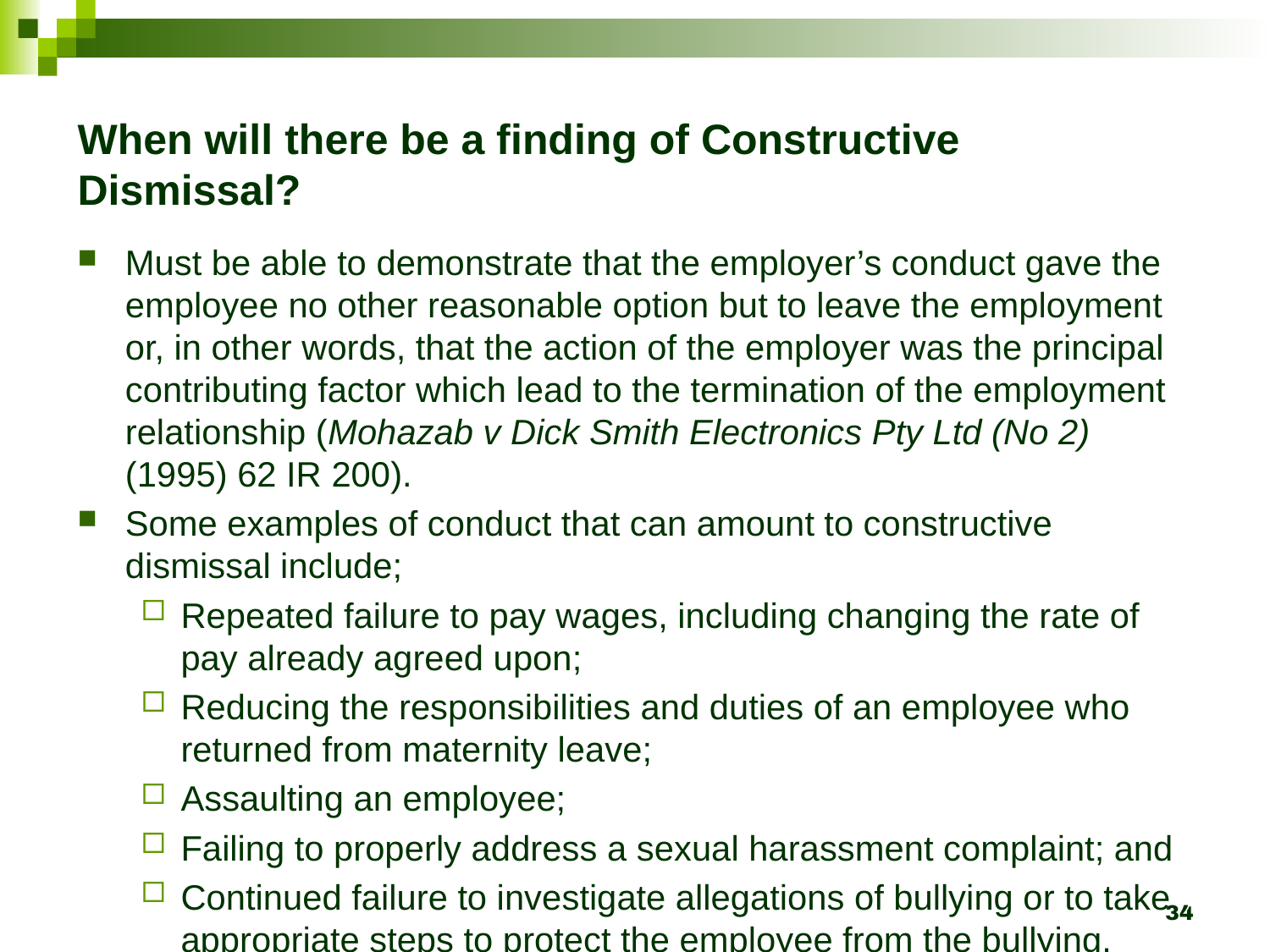

When will there be a finding of Constructive Dismissal?

Must be able to demonstrate that the employer’s conduct gave the employee no other reasonable option but to leave the employment or, in other words, that the action of the employer was the principal contributing factor which lead to the termination of the employment relationship (Mohazab v Dick Smith Electronics Pty Ltd (No 2) (1995) 62 IR 200).
Some examples of conduct that can amount to constructive dismissal include;
Repeated failure to pay wages, including changing the rate of pay already agreed upon;
Reducing the responsibilities and duties of an employee who returned from maternity leave;
Assaulting an employee;
Failing to properly address a sexual harassment complaint; and
Continued failure to investigate allegations of bullying or to take appropriate steps to protect the employee from the bullying.
34